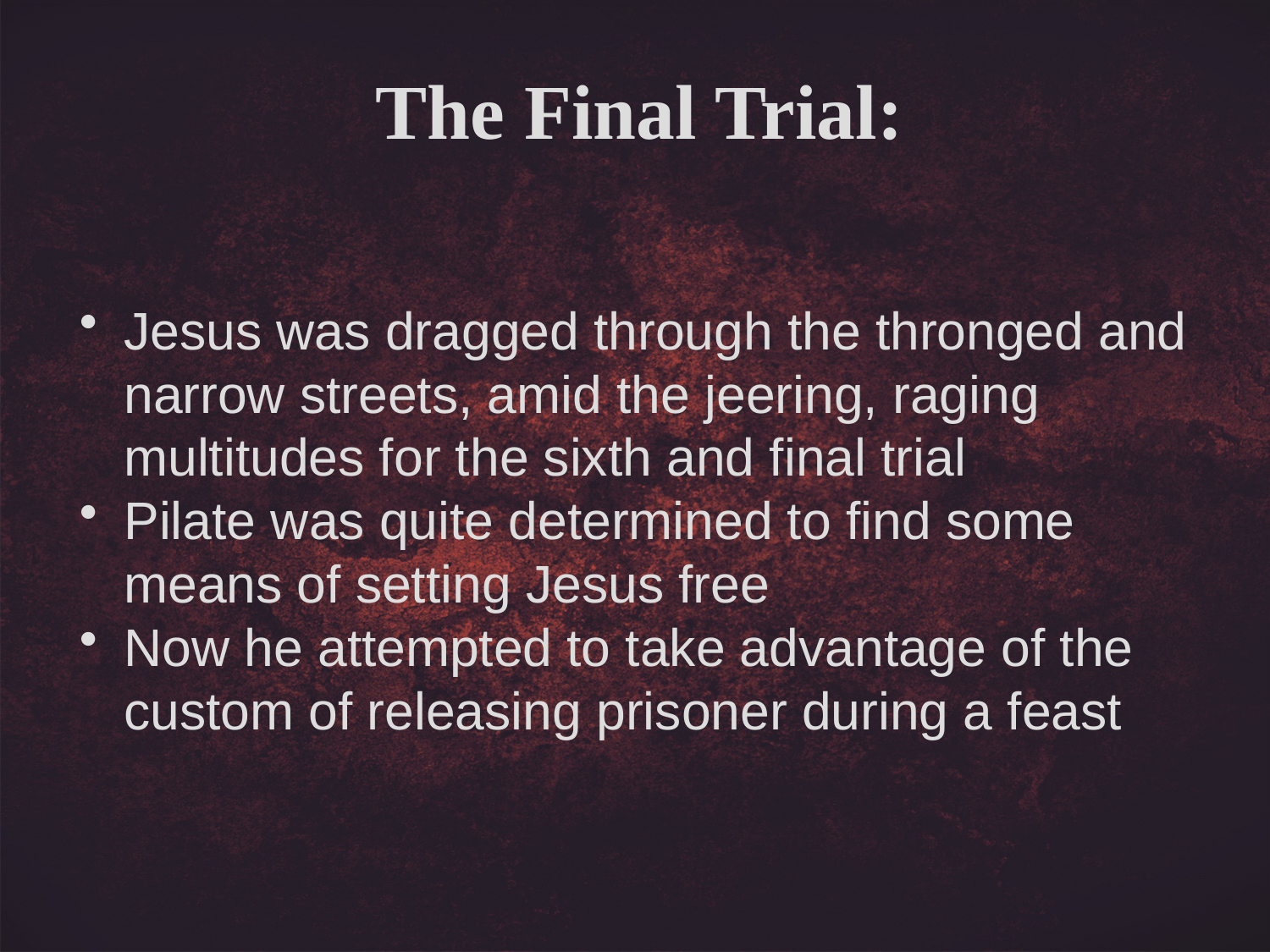

The Final Trial:
Jesus was dragged through the thronged and narrow streets, amid the jeering, raging multitudes for the sixth and final trial
Pilate was quite determined to find some means of setting Jesus free
Now he attempted to take advantage of the custom of releasing prisoner during a feast